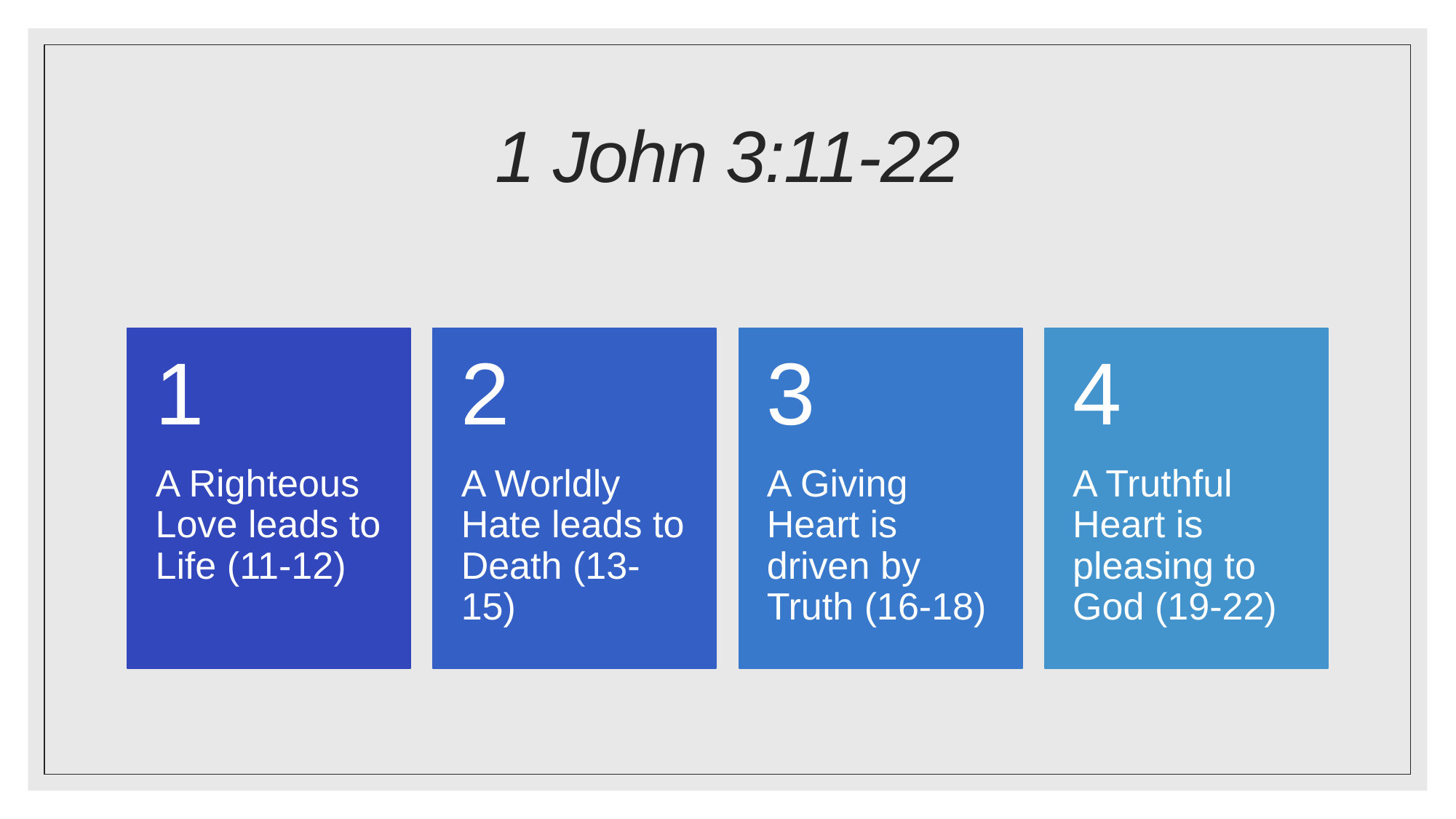

# 1 John 3:11-22
A Righteous Love leads to Life (11-12)
1
A Worldly Hate leads to Death (13-15)
2
A Giving Heart is driven by Truth (16-18)
3
A Truthful Heart is pleasing to God (19-22)
4